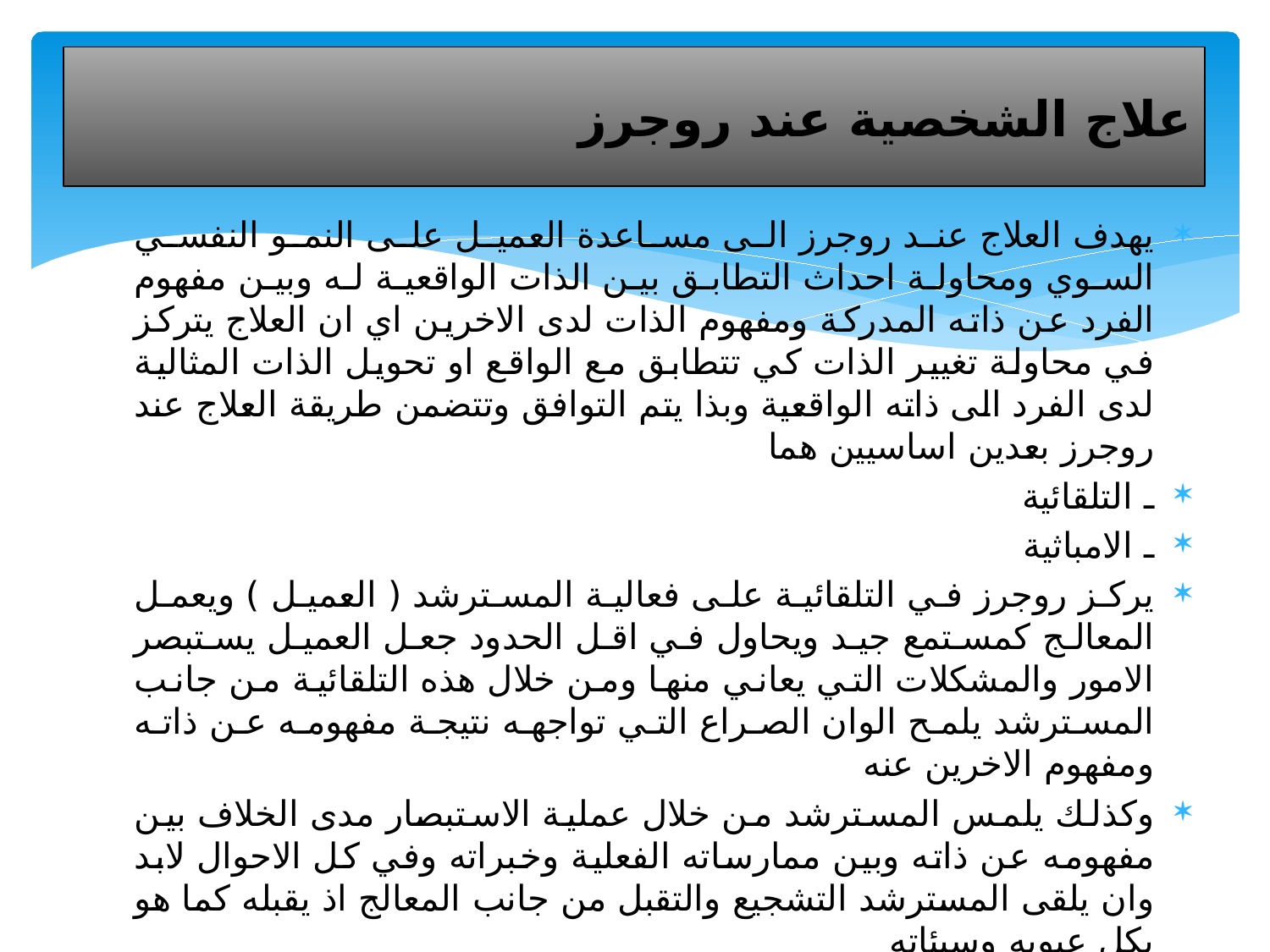

# علاج الشخصية عند روجرز
يهدف العلاج عند روجرز الى مساعدة العميل على النمو النفسي السوي ومحاولة احداث التطابق بين الذات الواقعية له وبين مفهوم الفرد عن ذاته المدركة ومفهوم الذات لدى الاخرين اي ان العلاج يتركز في محاولة تغيير الذات كي تتطابق مع الواقع او تحويل الذات المثالية لدى الفرد الى ذاته الواقعية وبذا يتم التوافق وتتضمن طريقة العلاج عند روجرز بعدين اساسيين هما
ـ التلقائية
ـ الامباثية
يركز روجرز في التلقائية على فعالية المسترشد ( العميل ) ويعمل المعالج كمستمع جيد ويحاول في اقل الحدود جعل العميل يستبصر الامور والمشكلات التي يعاني منها ومن خلال هذه التلقائية من جانب المسترشد يلمح الوان الصراع التي تواجهه نتيجة مفهومه عن ذاته ومفهوم الاخرين عنه
وكذلك يلمس المسترشد من خلال عملية الاستبصار مدى الخلاف بين مفهومه عن ذاته وبين ممارساته الفعلية وخبراته وفي كل الاحوال لابد وان يلقى المسترشد التشجيع والتقبل من جانب المعالج اذ يقبله كما هو بكل عيوبه وسيئاته